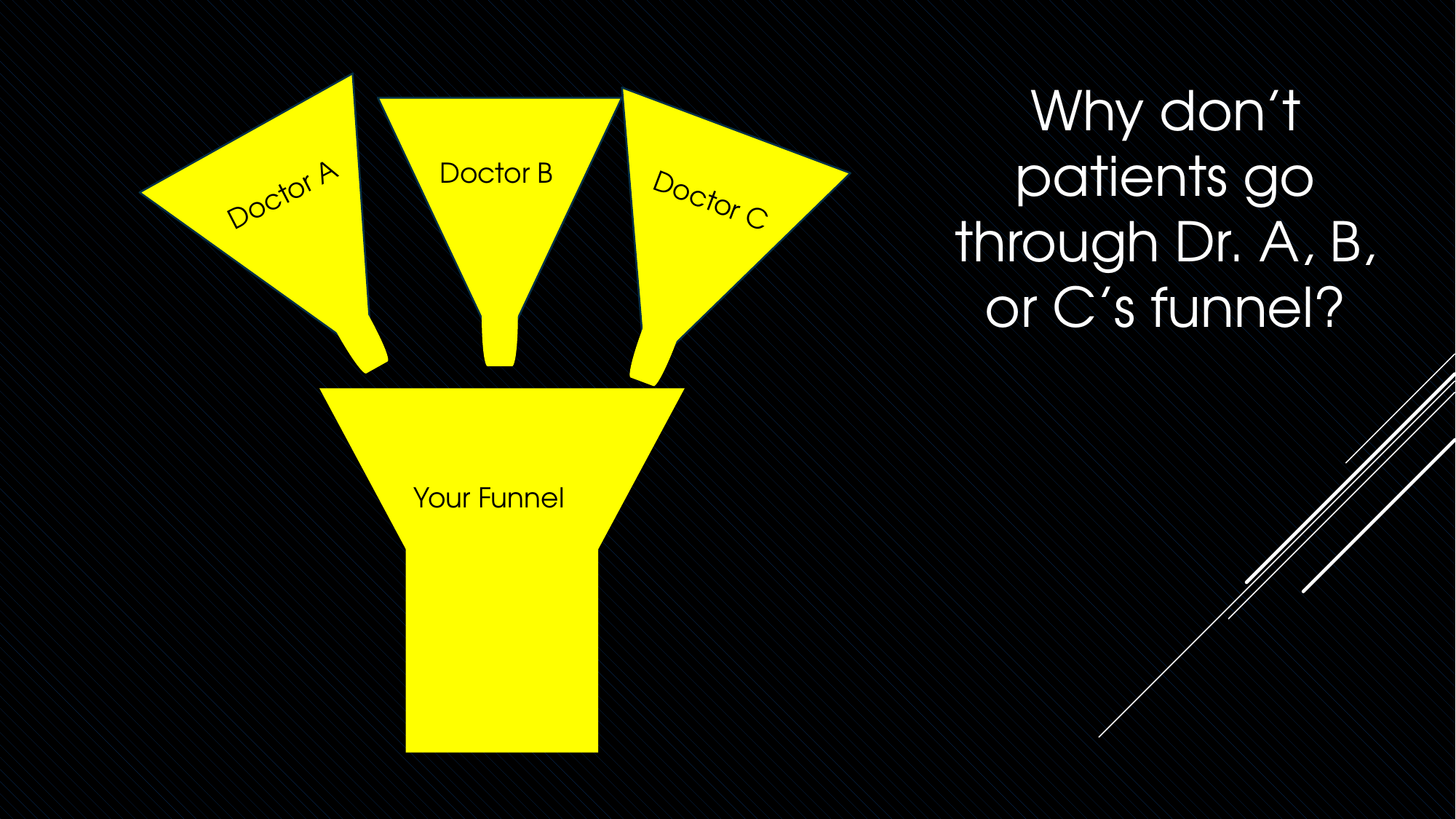

Why don’t patients go through Dr. A, B, or C’s funnel?

Doctor B
Doctor A
Doctor C

Your Funnel